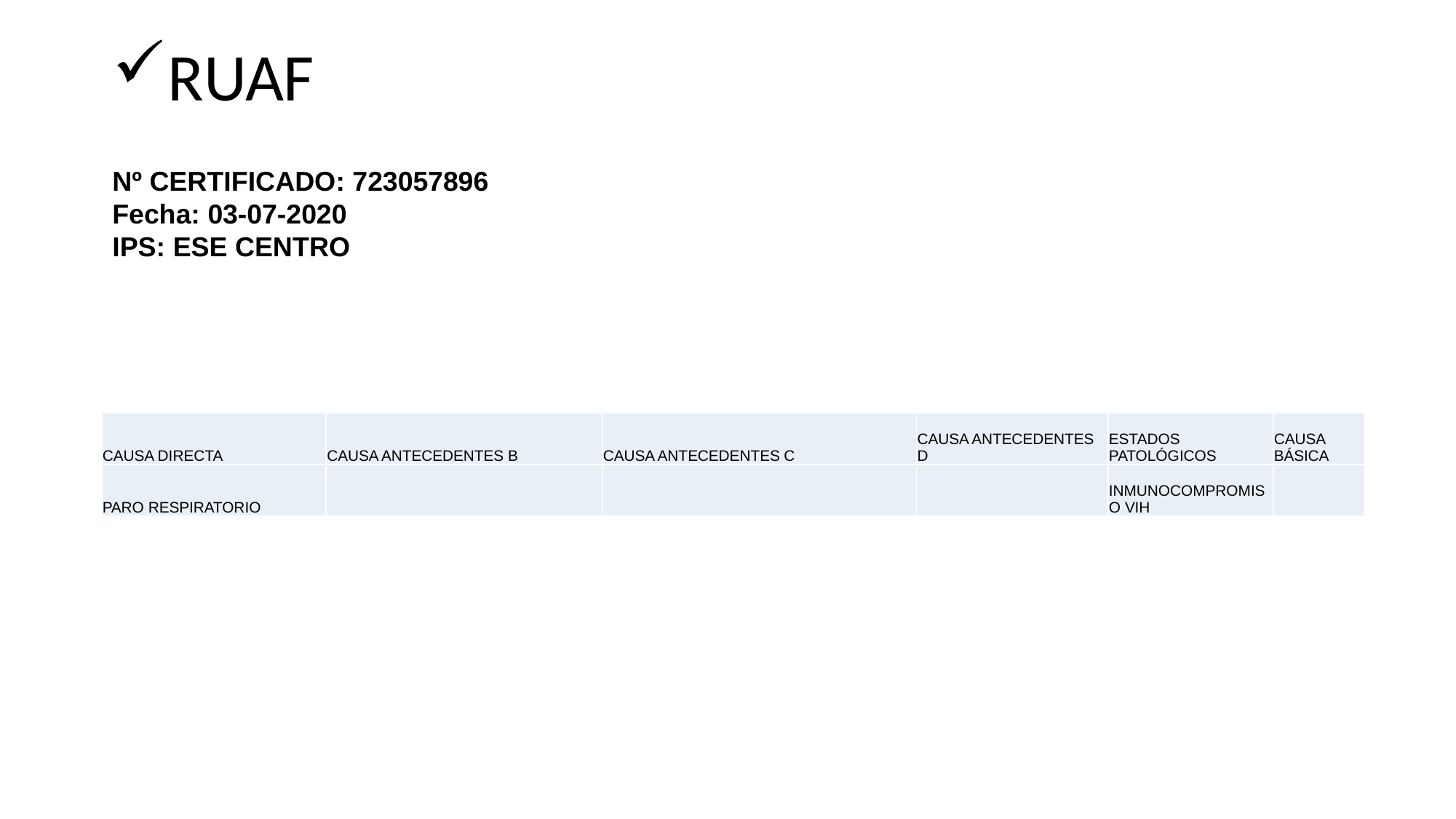

# RUAF
Nº CERTIFICADO: 723057896
Fecha: 03-07-2020
IPS: ESE CENTRO
| CAUSA DIRECTA | CAUSA ANTECEDENTES B | CAUSA ANTECEDENTES C | CAUSA ANTECEDENTES D | ESTADOS PATOLÓGICOS | CAUSA BÁSICA |
| --- | --- | --- | --- | --- | --- |
| PARO RESPIRATORIO |  |  |  | INMUNOCOMPROMISO VIH |  |